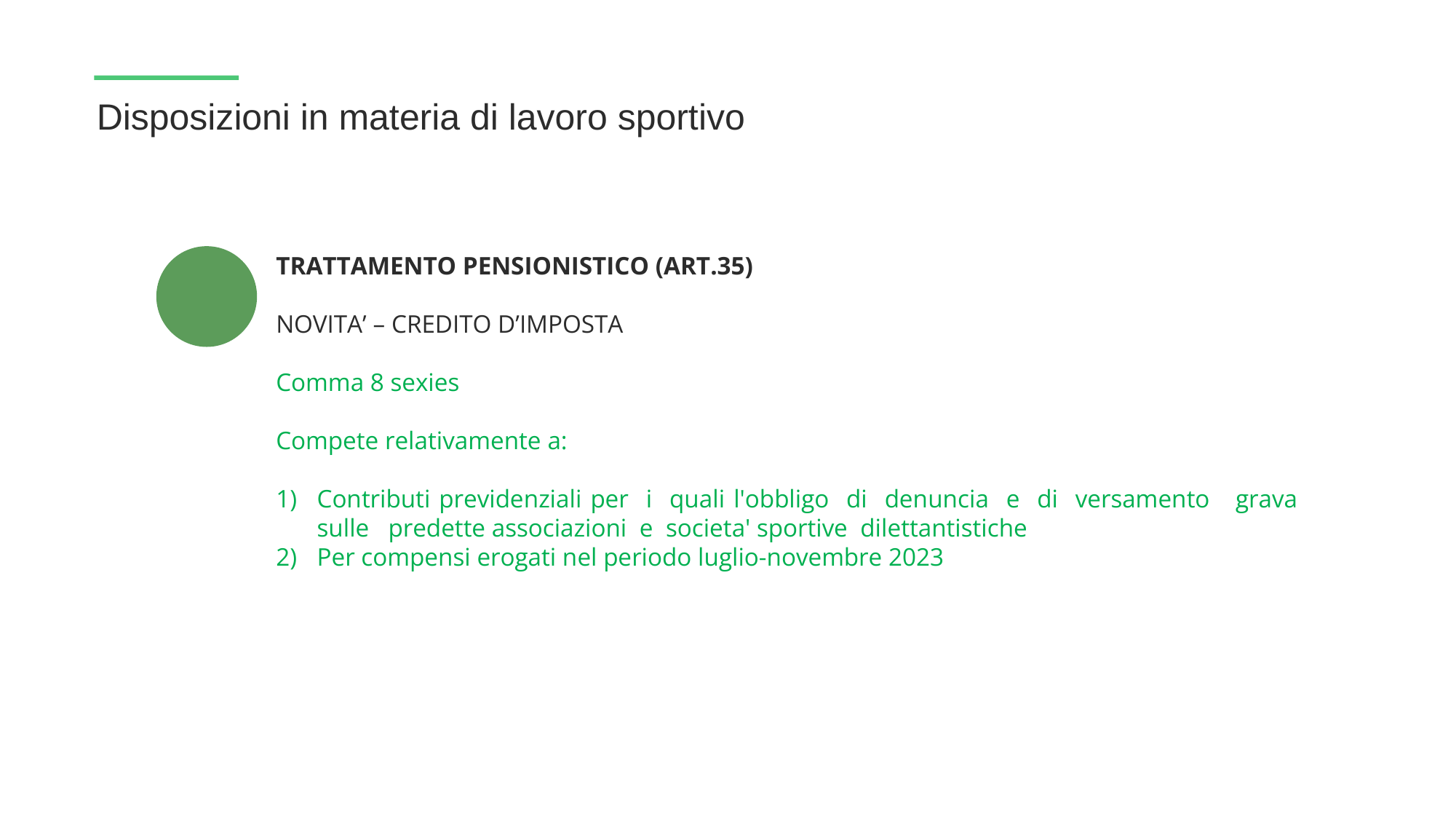

Disposizioni in materia di lavoro sportivo

TRATTAMENTO PENSIONISTICO (ART.35)

NOVITA’ – CREDITO D’IMPOSTA

Comma 8 sexies

Compete relativamente a:

1)	Contributi previdenziali per  i  quali l'obbligo  di  denuncia  e  di  versamento   grava   sulle   predette associazioni  e  societa' sportive  dilettantistiche
Per compensi erogati nel periodo luglio-novembre 2023

 ”